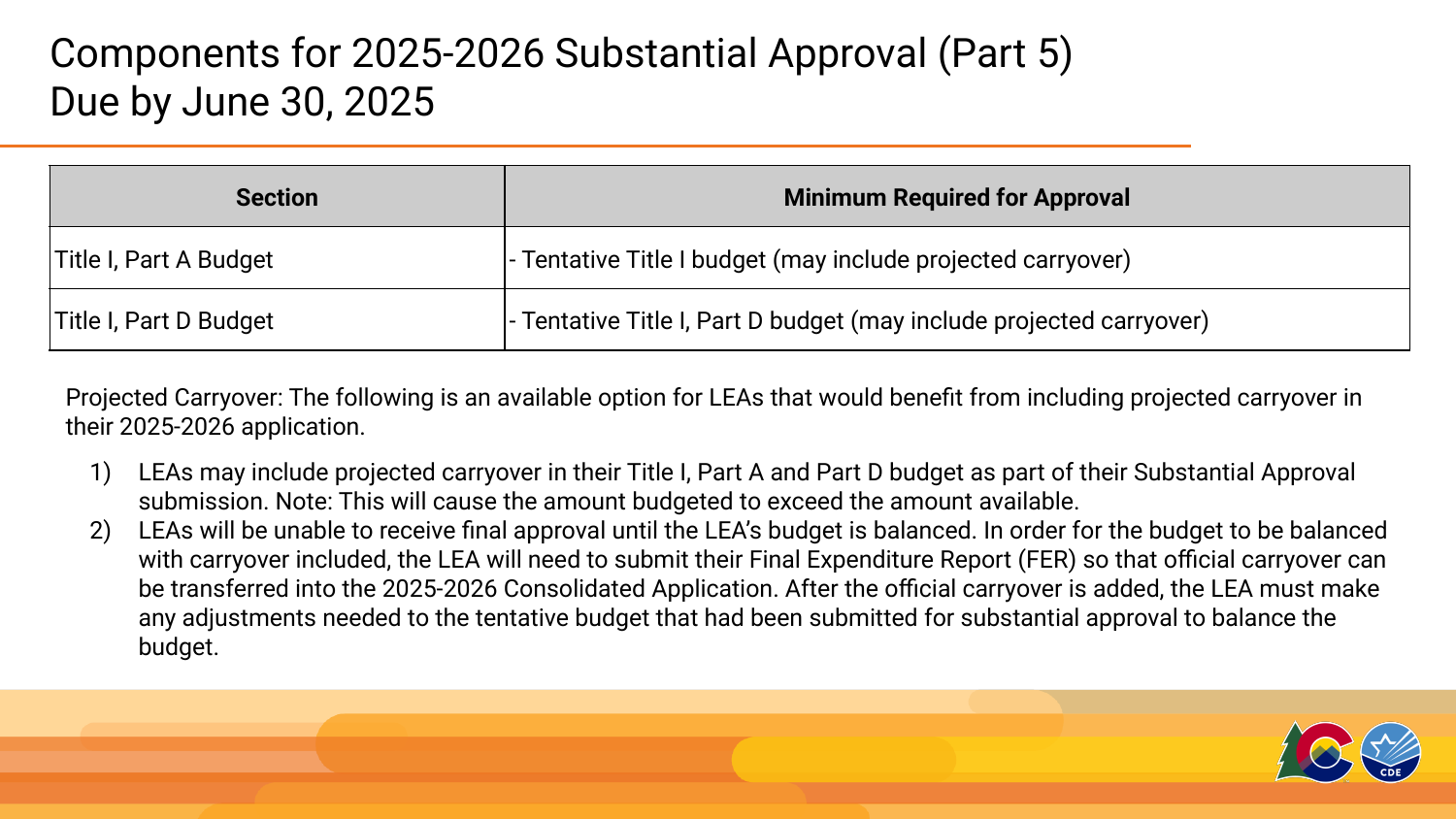

# Components for 2025-2026 Substantial Approval (Part 5) Due by June 30, 2025
| Section | Minimum Required for Approval |
| --- | --- |
| Title I, Part A Budget | - Tentative Title I budget (may include projected carryover) |
| Title I, Part D Budget | - Tentative Title I, Part D budget (may include projected carryover) |
Projected Carryover: The following is an available option for LEAs that would benefit from including projected carryover in their 2025-2026 application.
LEAs may include projected carryover in their Title I, Part A and Part D budget as part of their Substantial Approval submission. Note: This will cause the amount budgeted to exceed the amount available.
LEAs will be unable to receive final approval until the LEA’s budget is balanced. In order for the budget to be balanced with carryover included, the LEA will need to submit their Final Expenditure Report (FER) so that official carryover can be transferred into the 2025-2026 Consolidated Application. After the official carryover is added, the LEA must make any adjustments needed to the tentative budget that had been submitted for substantial approval to balance the budget.